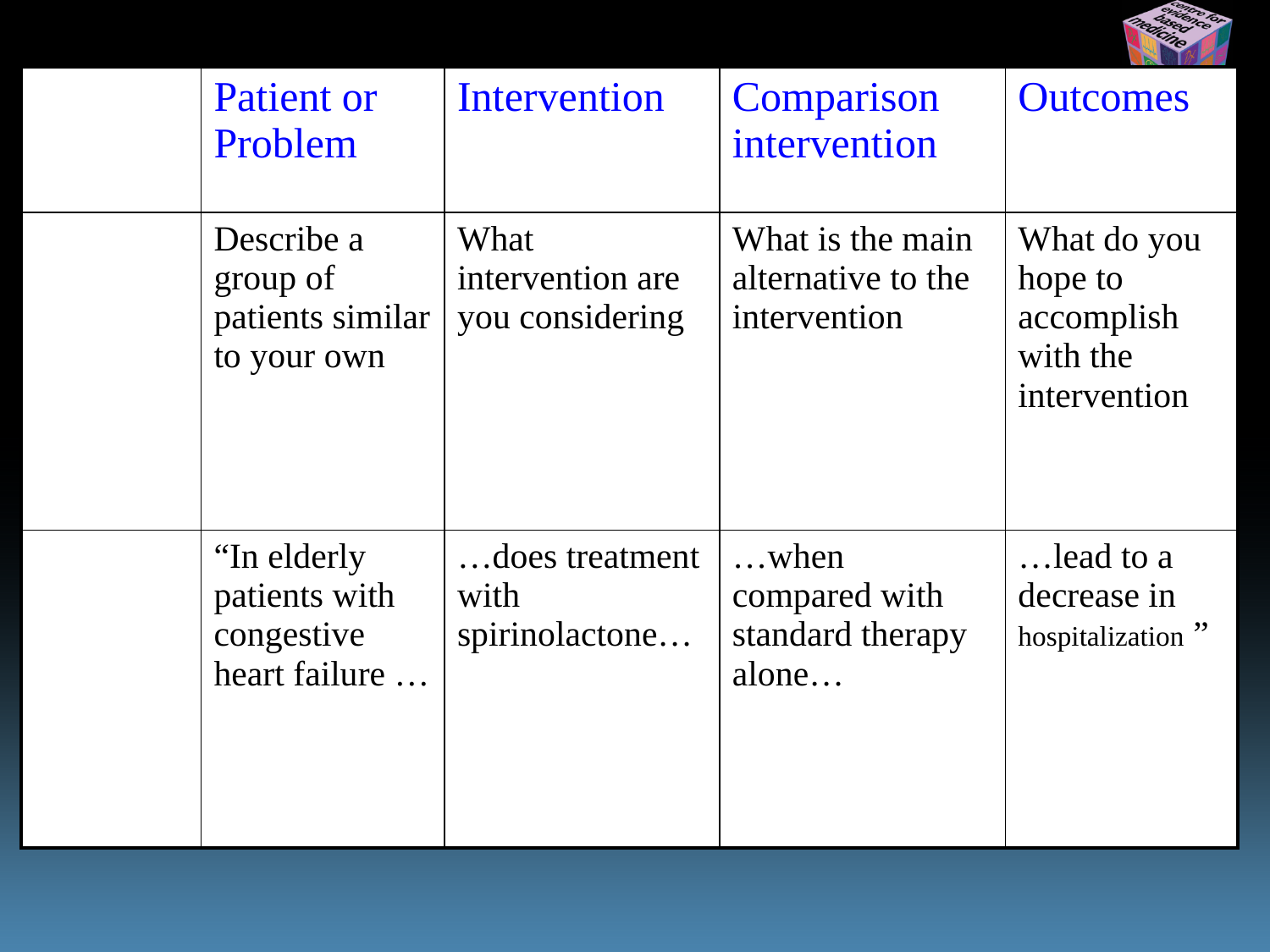

|  | Patient or Problem | Intervention | Comparison intervention | Outcomes |
| --- | --- | --- | --- | --- |
| Tips for Building | Describe a group of patients similar to your own | What intervention are you considering | What is the main alternative to the intervention | What do you hope to accomplish with the intervention |
| Example | “In elderly patients with congestive heart failure … | …does treatment with spirinolactone… | …when compared with standard therapy alone… | …lead to a decrease in hospitalization ” |